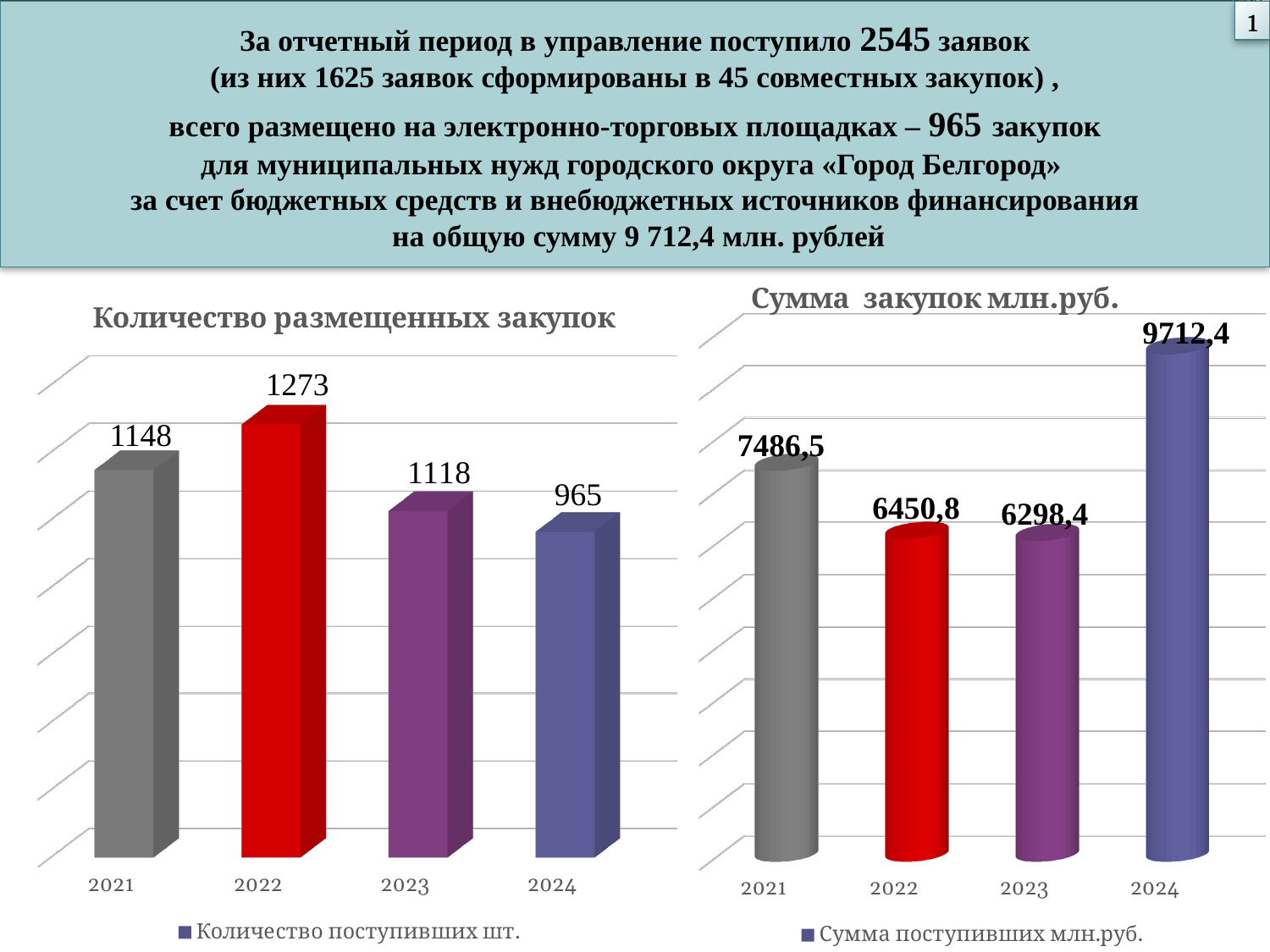

# За отчетный период в управление поступило 2545 заявок (из них 1625 заявок сформированы в 45 совместных закупок) , всего размещено на электронно-торговых площадках – 965 закупок для муниципальных нужд городского округа «Город Белгород» за счет бюджетных средств и внебюджетных источников финансирования на общую сумму 9 712,4 млн. рублей
1

[unsupported chart]

[unsupported chart]

9712,4
1273
1148
7486,5
6450,8
6298,4